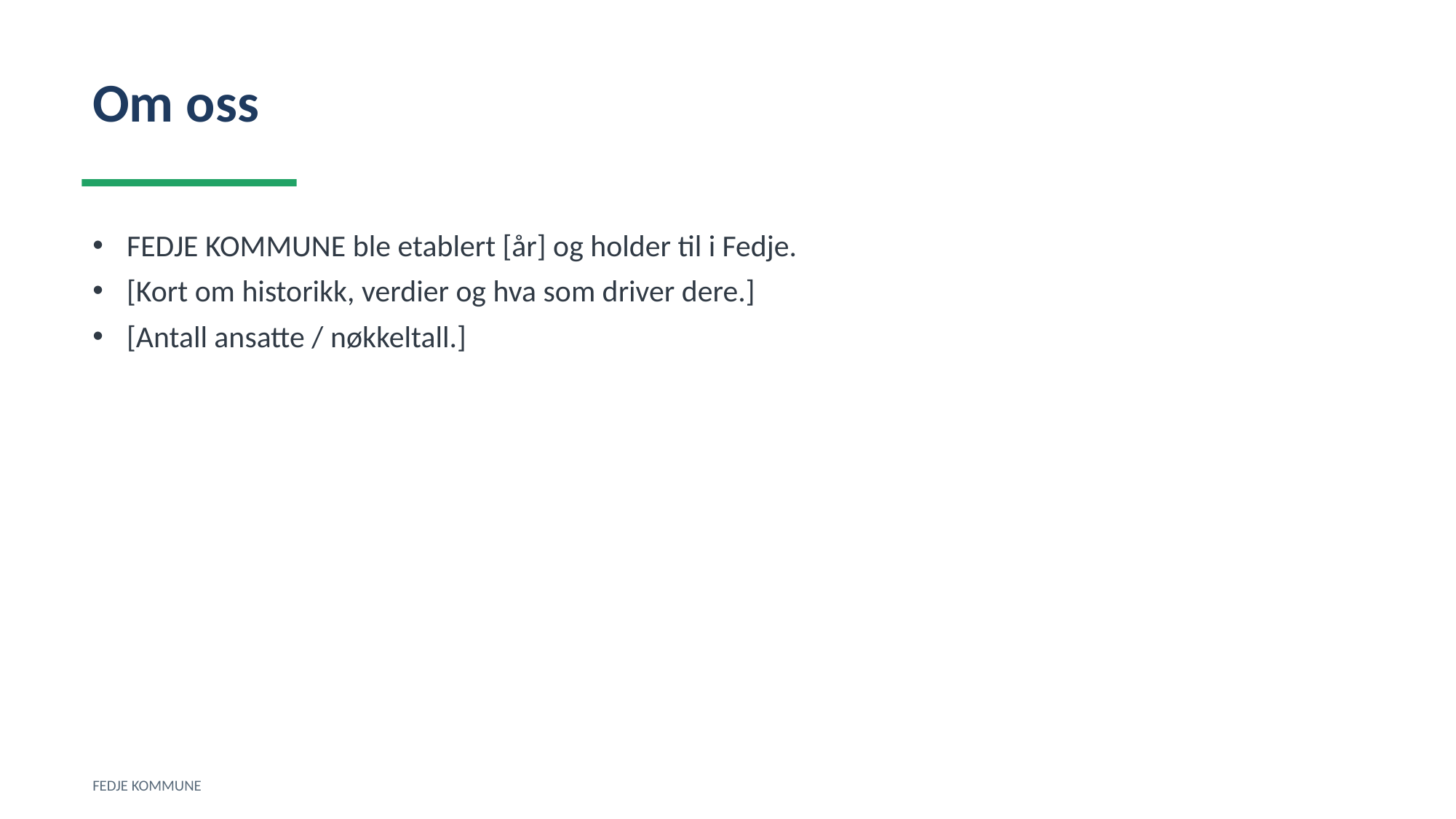

Om oss

FEDJE KOMMUNE ble etablert [år] og holder til i Fedje.
[Kort om historikk, verdier og hva som driver dere.]
[Antall ansatte / nøkkeltall.]
FEDJE KOMMUNE